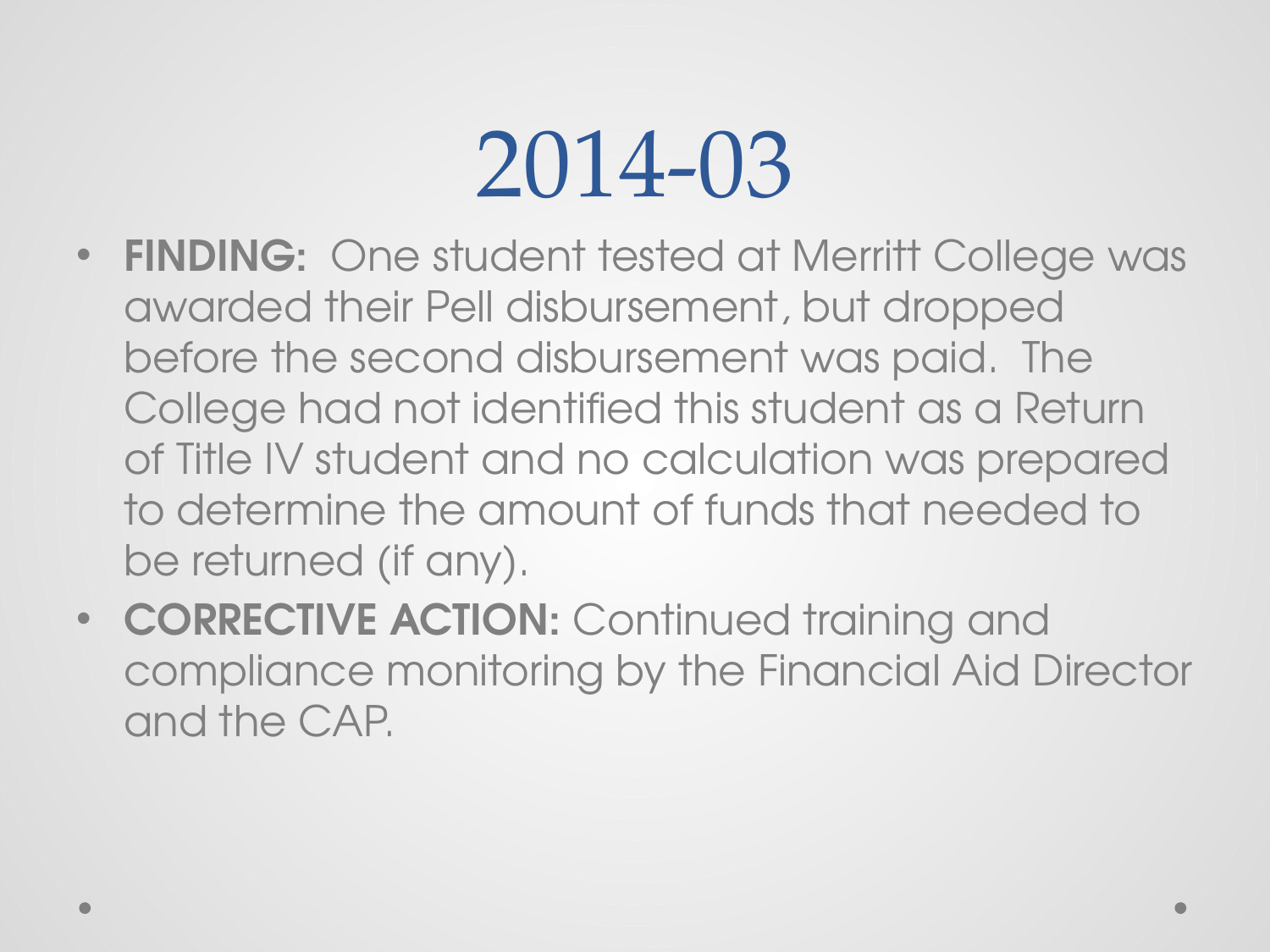

# 2014-03
FINDING:  One student tested at Merritt College was awarded their Pell disbursement, but dropped before the second disbursement was paid.  The College had not identified this student as a Return of Title IV student and no calculation was prepared to determine the amount of funds that needed to be returned (if any).
CORRECTIVE ACTION: Continued training and compliance monitoring by the Financial Aid Director and the CAP.